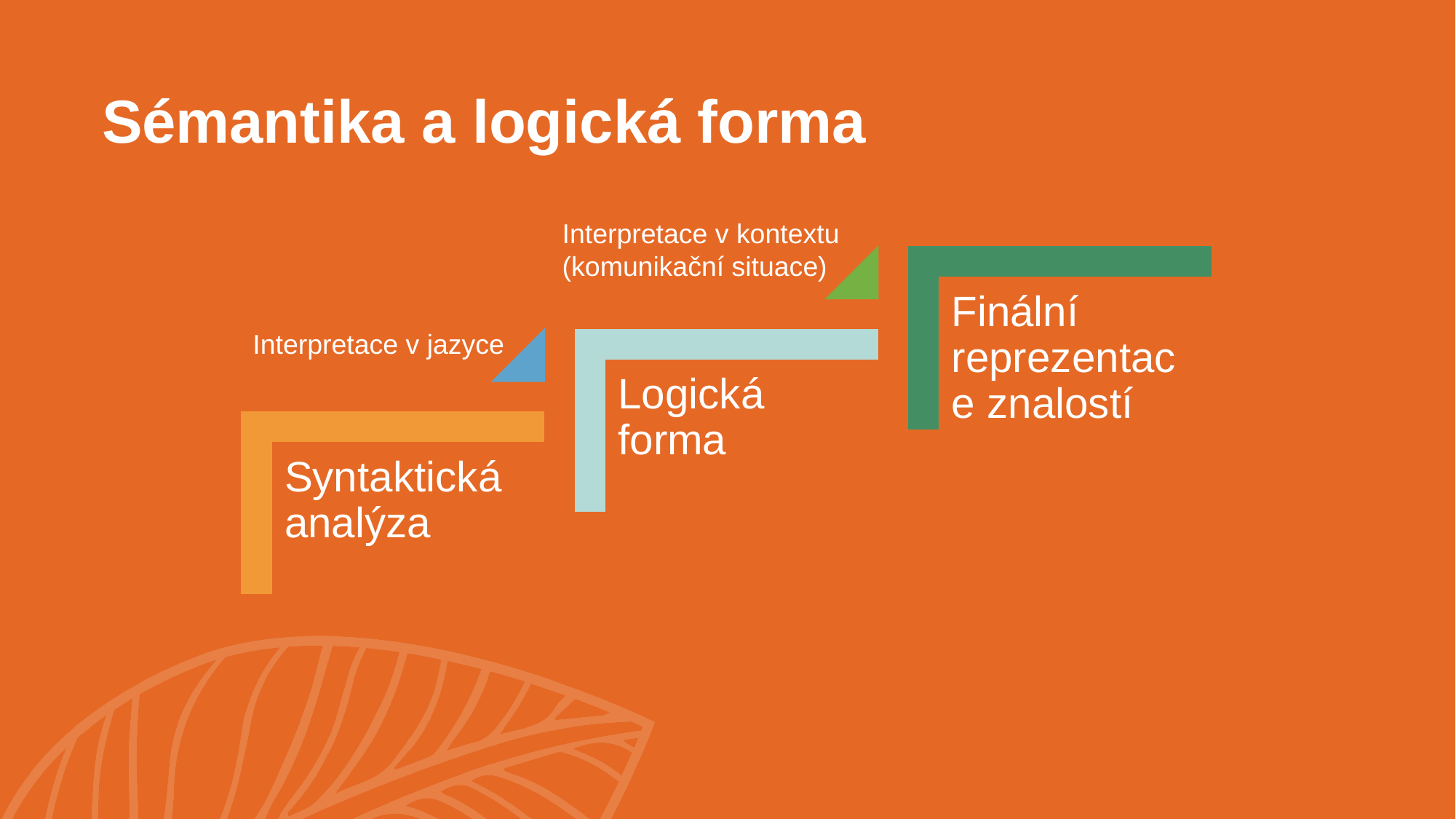

# Sémantika a logická forma
Syntaktická analýza
Logická forma
Finální reprezentace znalostí
Interpretace v kontextu
(komunikační situace)
Interpretace v jazyce